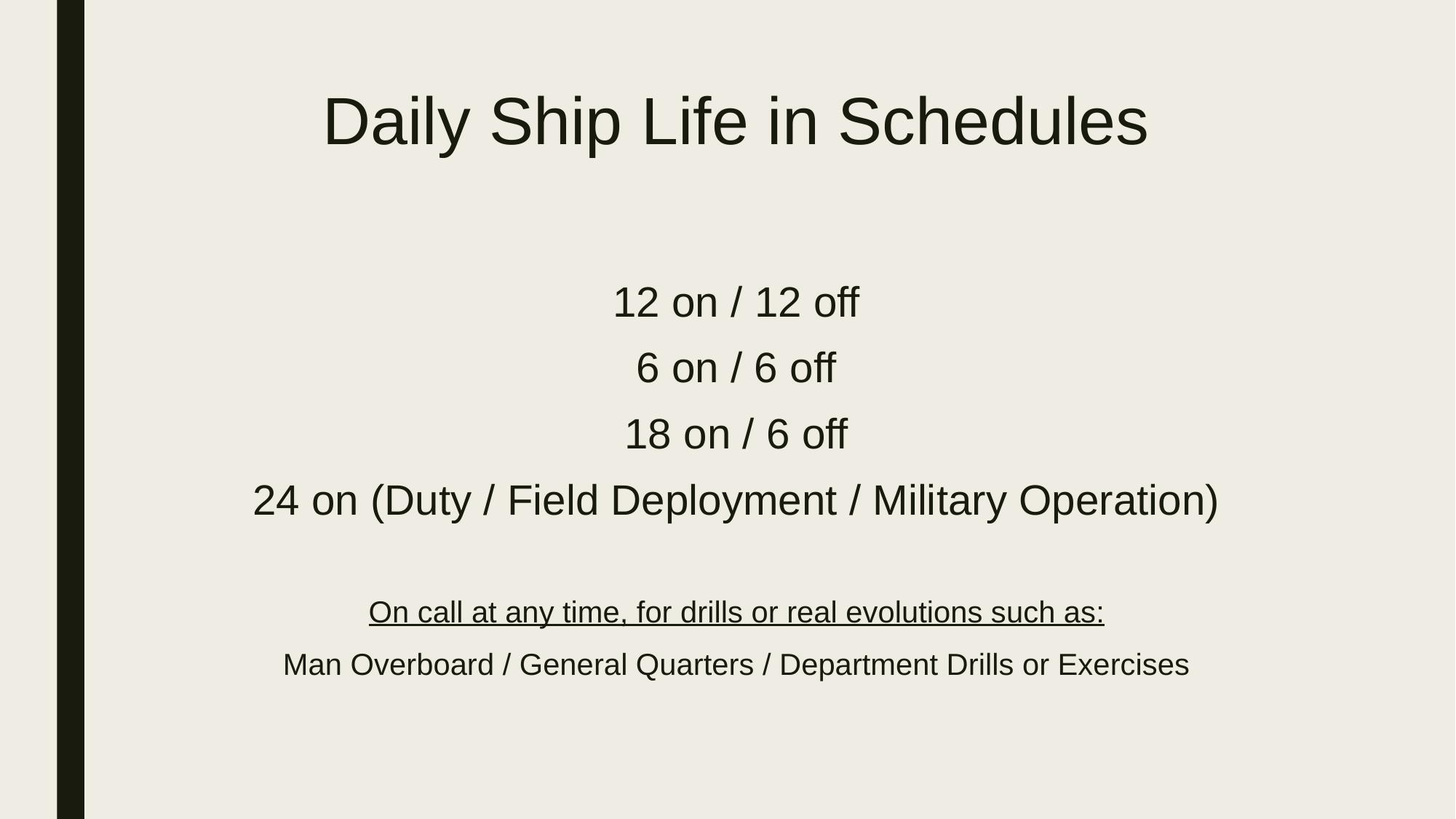

# Daily Ship Life in Schedules
12 on / 12 off
6 on / 6 off
18 on / 6 off
24 on (Duty / Field Deployment / Military Operation)

On call at any time, for drills or real evolutions such as:
Man Overboard / General Quarters / Department Drills or Exercises